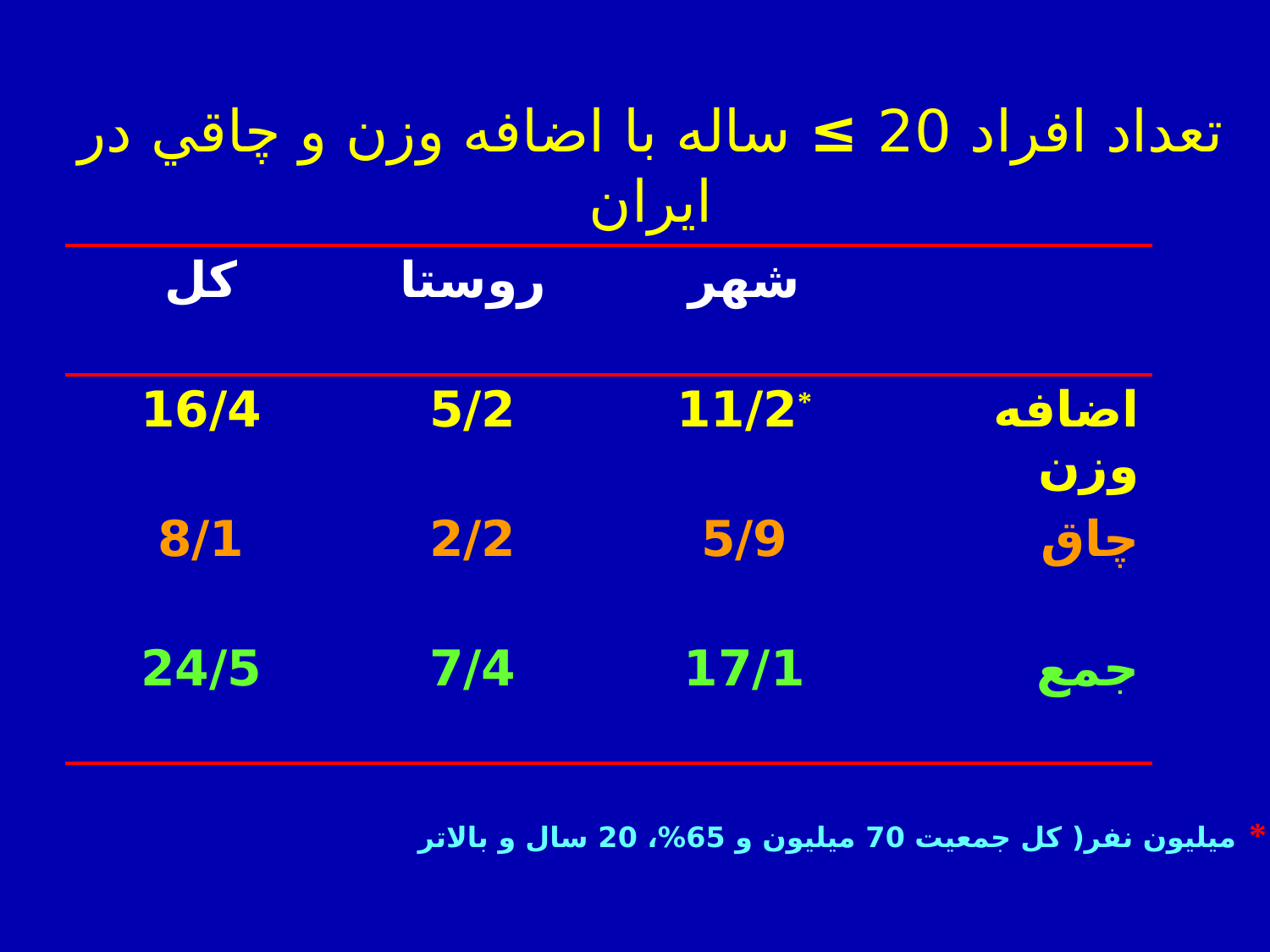

# تعداد افراد 20 ≥ ساله با اضافه وزن و چاقي در ايران
| كل | روستا | شهر |  |
| --- | --- | --- | --- |
| 16/4 | 5/2 | \*11/2 | اضافه وزن |
| 8/1 | 2/2 | 5/9 | چاق |
| 24/5 | 7/4 | 17/1 | جمع |
* ميليون نفر( کل جمعيت 70 ميليون و 65%، 20 سال و بالاتر